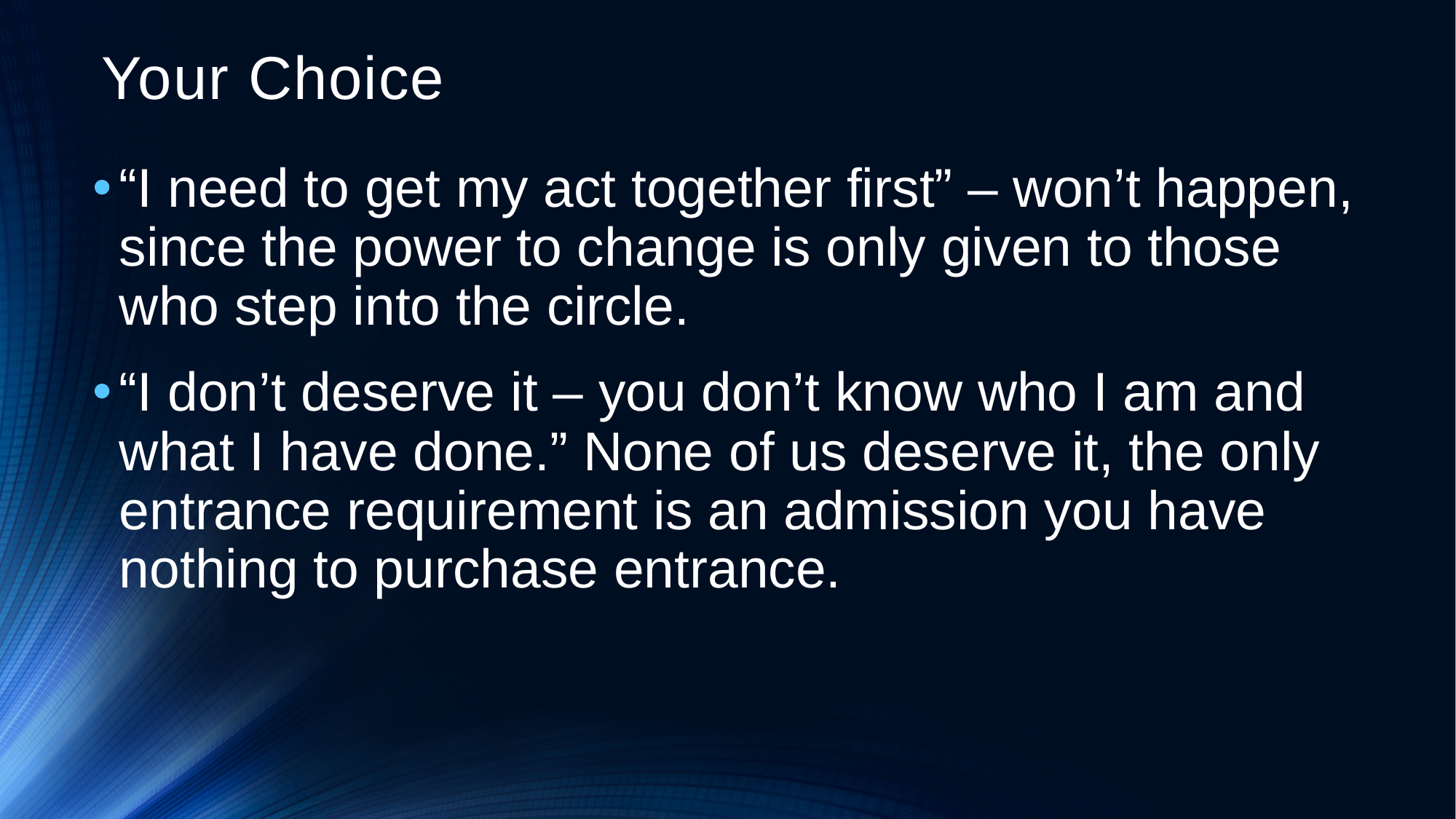

# Your Choice
“I need to get my act together first” – won’t happen, since the power to change is only given to those who step into the circle.
“I don’t deserve it – you don’t know who I am and what I have done.” None of us deserve it, the only entrance requirement is an admission you have nothing to purchase entrance.